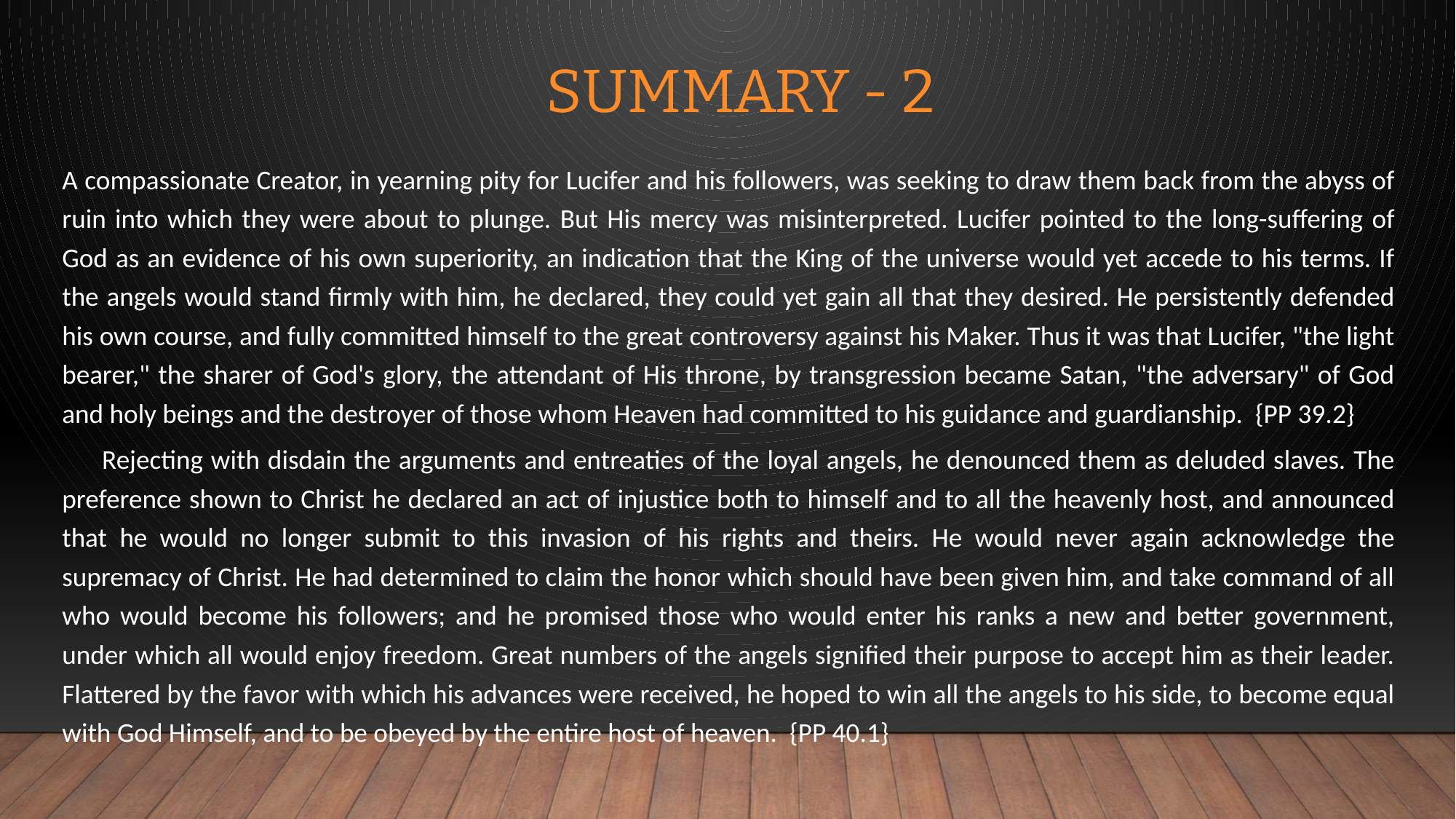

# Summary - 2
A compassionate Creator, in yearning pity for Lucifer and his followers, was seeking to draw them back from the abyss of ruin into which they were about to plunge. But His mercy was misinterpreted. Lucifer pointed to the long-suffering of God as an evidence of his own superiority, an indication that the King of the universe would yet accede to his terms. If the angels would stand firmly with him, he declared, they could yet gain all that they desired. He persistently defended his own course, and fully committed himself to the great controversy against his Maker. Thus it was that Lucifer, "the light bearer," the sharer of God's glory, the attendant of His throne, by transgression became Satan, "the adversary" of God and holy beings and the destroyer of those whom Heaven had committed to his guidance and guardianship.  {PP 39.2}
     Rejecting with disdain the arguments and entreaties of the loyal angels, he denounced them as deluded slaves. The preference shown to Christ he declared an act of injustice both to himself and to all the heavenly host, and announced that he would no longer submit to this invasion of his rights and theirs. He would never again acknowledge the supremacy of Christ. He had determined to claim the honor which should have been given him, and take command of all who would become his followers; and he promised those who would enter his ranks a new and better government, under which all would enjoy freedom. Great numbers of the angels signified their purpose to accept him as their leader. Flattered by the favor with which his advances were received, he hoped to win all the angels to his side, to become equal with God Himself, and to be obeyed by the entire host of heaven.  {PP 40.1}